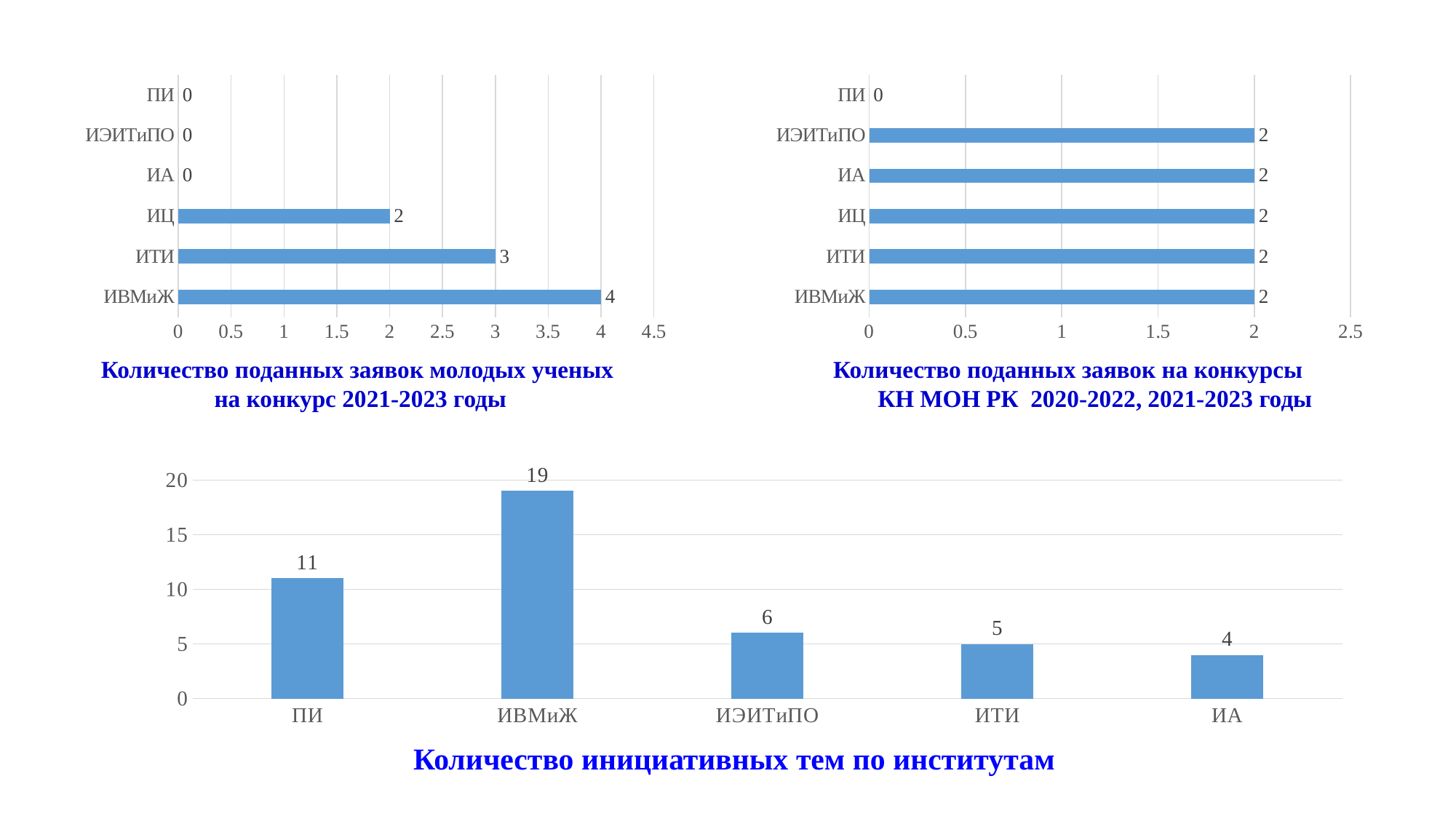

### Chart

| Category |  |
|---|---|
| ИВМиЖ | 4.0 |
| ИТИ | 3.0 |
| ИЦ | 2.0 |
| ИА | 0.0 |
| ИЭИТиПО | 0.0 |
| ПИ | 0.0 |

### Chart

| Category |  |
|---|---|
| ИВМиЖ | 2.0 |
| ИТИ | 2.0 |
| ИЦ | 2.0 |
| ИА | 2.0 |
| ИЭИТиПО | 2.0 |
| ПИ | 0.0 |
Количество поданных заявок на конкурсы          КН МОН РК  2020-2022, 2021-2023 годы
Количество поданных заявок молодых ученых
на конкурс 2021-2023 годы

### Chart

| Category |  |
|---|---|
| ПИ | 11.0 |
| ИВМиЖ | 19.0 |
| ИЭИТиПО | 6.0 |
| ИТИ | 5.0 |
| ИА | 4.0 |
Количество инициативных тем по институтам